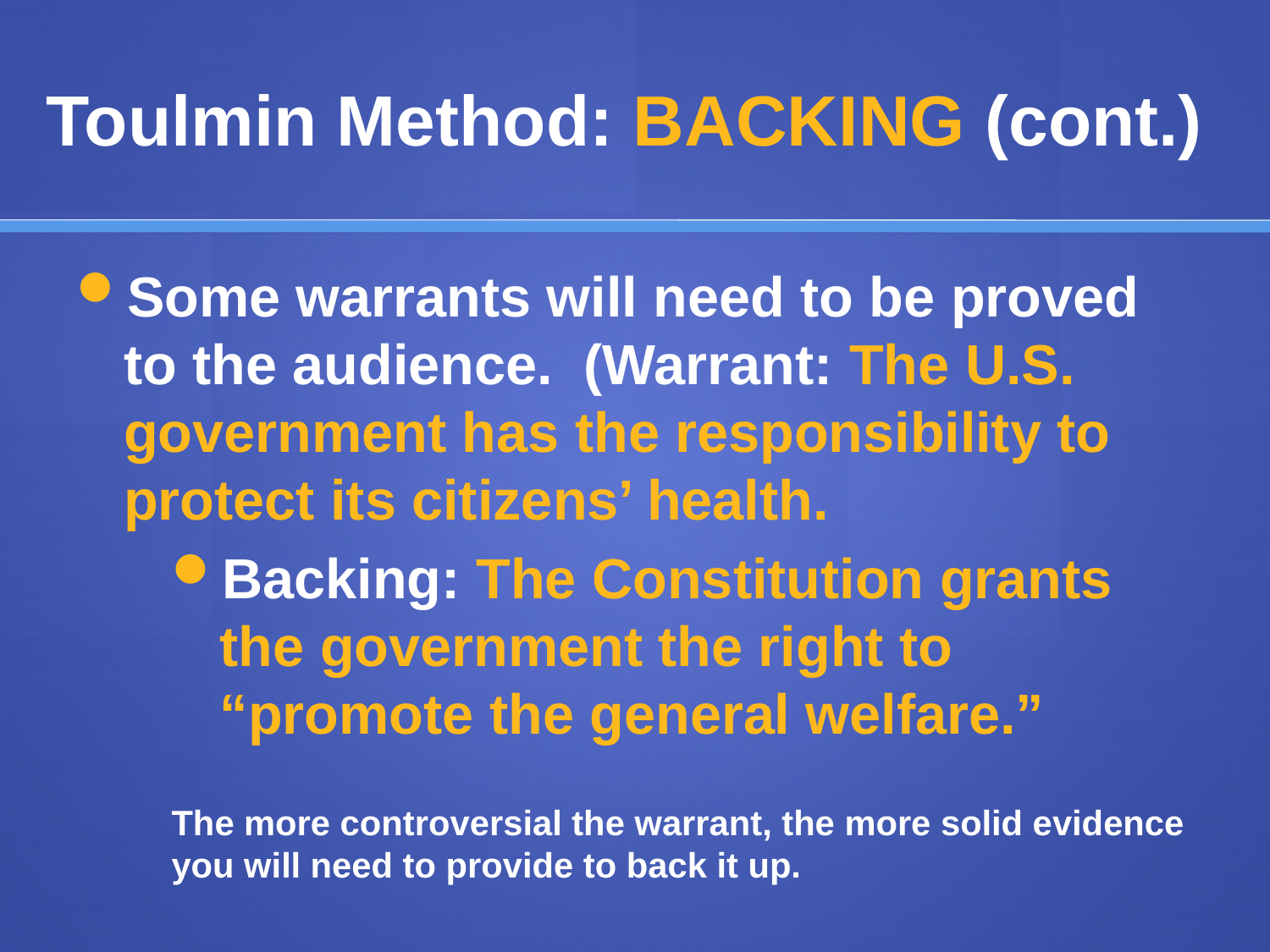

# Toulmin Method: BACKING (cont.)
Some warrants will need to be proved to the audience.  (Warrant: The U.S. government has the responsibility to protect its citizens’ health.
Backing: The Constitution grants the government the right to “promote the general welfare.”

The more controversial the warrant, the more solid evidence you will need to provide to back it up.